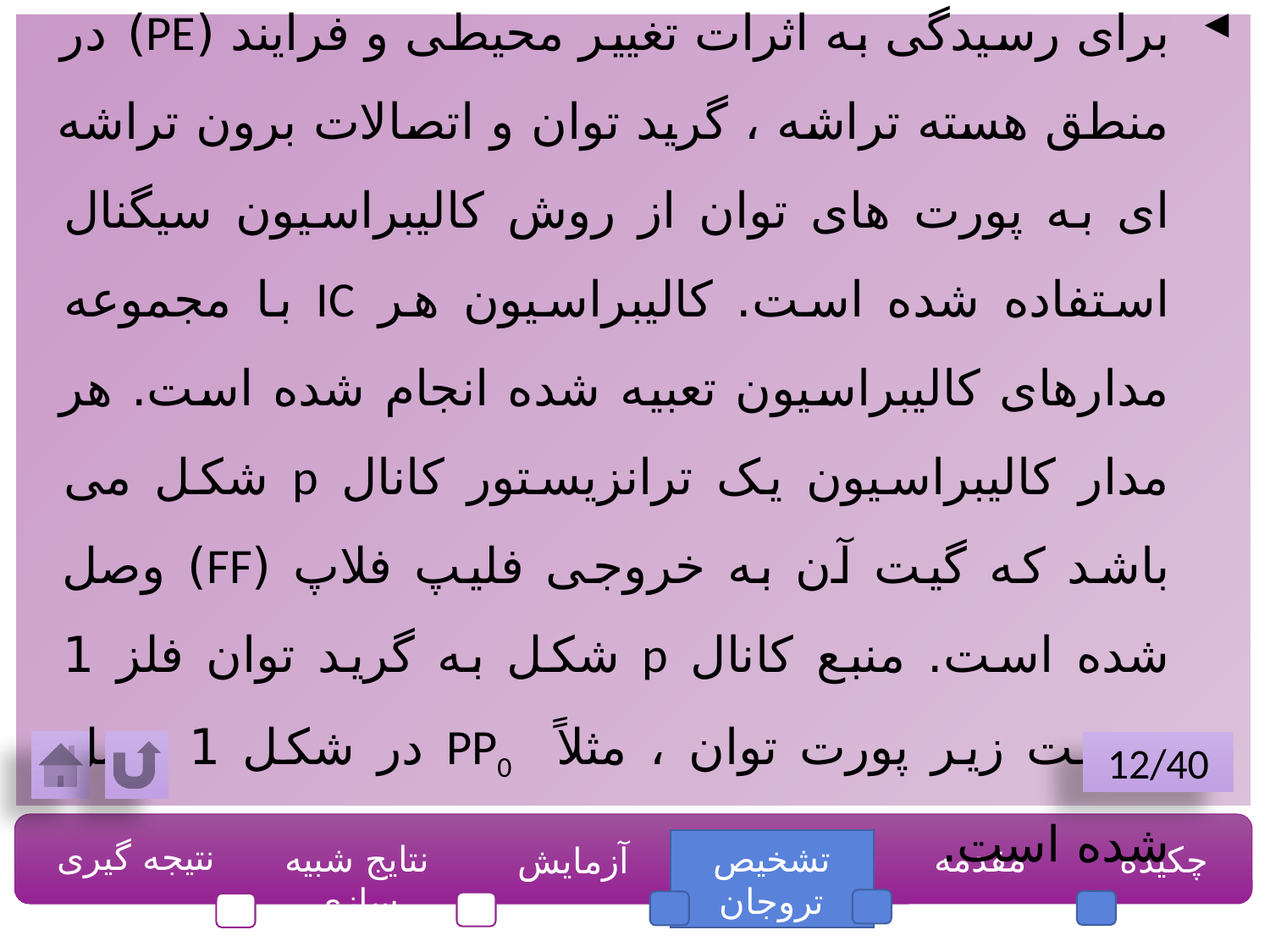

کالیبراسیون سیگنال
برای رسیدگی به اثرات تغییر محیطی و فرایند (PE) در منطق هسته تراشه ، گرید توان و اتصالات برون تراشه ای به پورت های توان از روش کالیبراسیون سیگنال استفاده شده است. کالیبراسیون هر IC با مجموعه مدارهای کالیبراسیون تعبیه شده انجام شده است. هر مدار کالیبراسیون یک ترانزیستور کانال p شکل می باشد که گیت آن به خروجی فلیپ فلاپ (FF) وصل شده است. منبع کانال p شکل به گرید توان فلز 1 درست زیر پورت توان ، مثلاً  PP0 در شکل 1 وصل شده است.

12/40

نتیجه گیری
نتایج شبیه سازی
تشخیص تروجان
مقدمه
چکیده
آزمایش